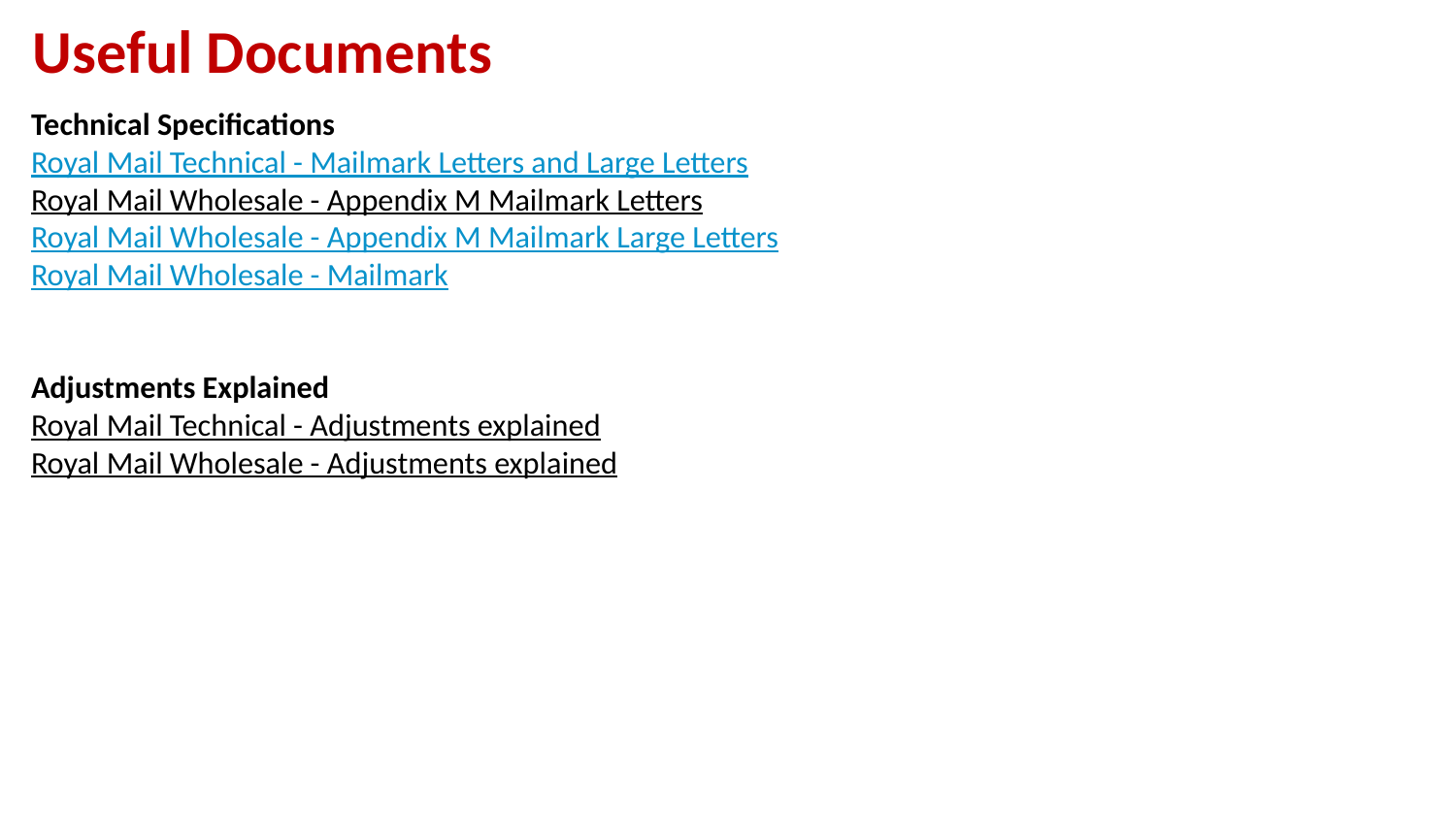

# Useful Documents
Technical Specifications
Royal Mail Technical - Mailmark Letters and Large Letters
Royal Mail Wholesale - Appendix M Mailmark Letters
Royal Mail Wholesale - Appendix M Mailmark Large Letters
Royal Mail Wholesale - Mailmark

Adjustments Explained
Royal Mail Technical - Adjustments explained
Royal Mail Wholesale - Adjustments explained